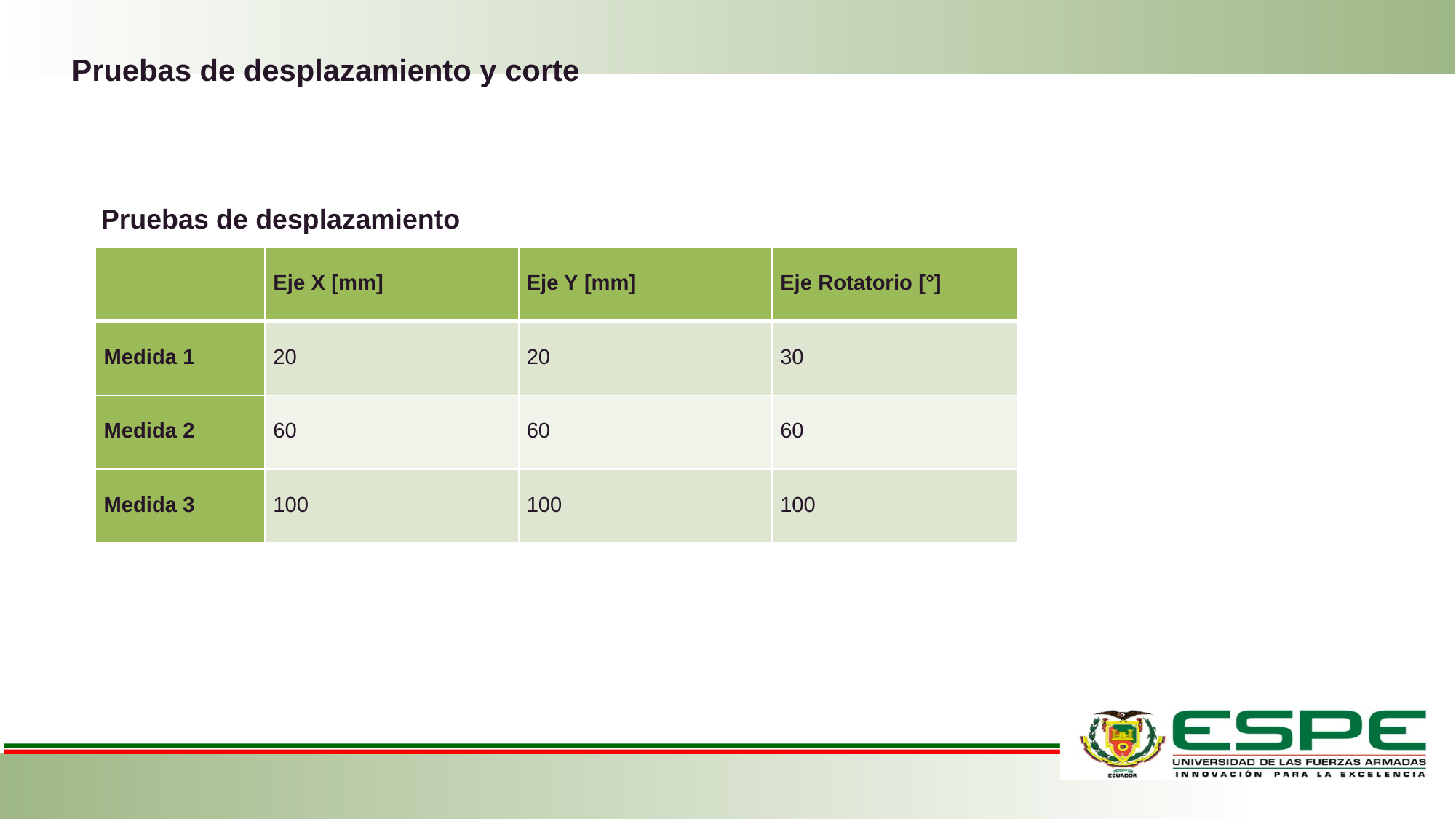

Pruebas de desplazamiento y corte
Pruebas de desplazamiento
|  | Eje X [mm] | Eje Y [mm] | Eje Rotatorio [°] |
| --- | --- | --- | --- |
| Medida 1 | 20 | 20 | 30 |
| Medida 2 | 60 | 60 | 60 |
| Medida 3 | 100 | 100 | 100 |